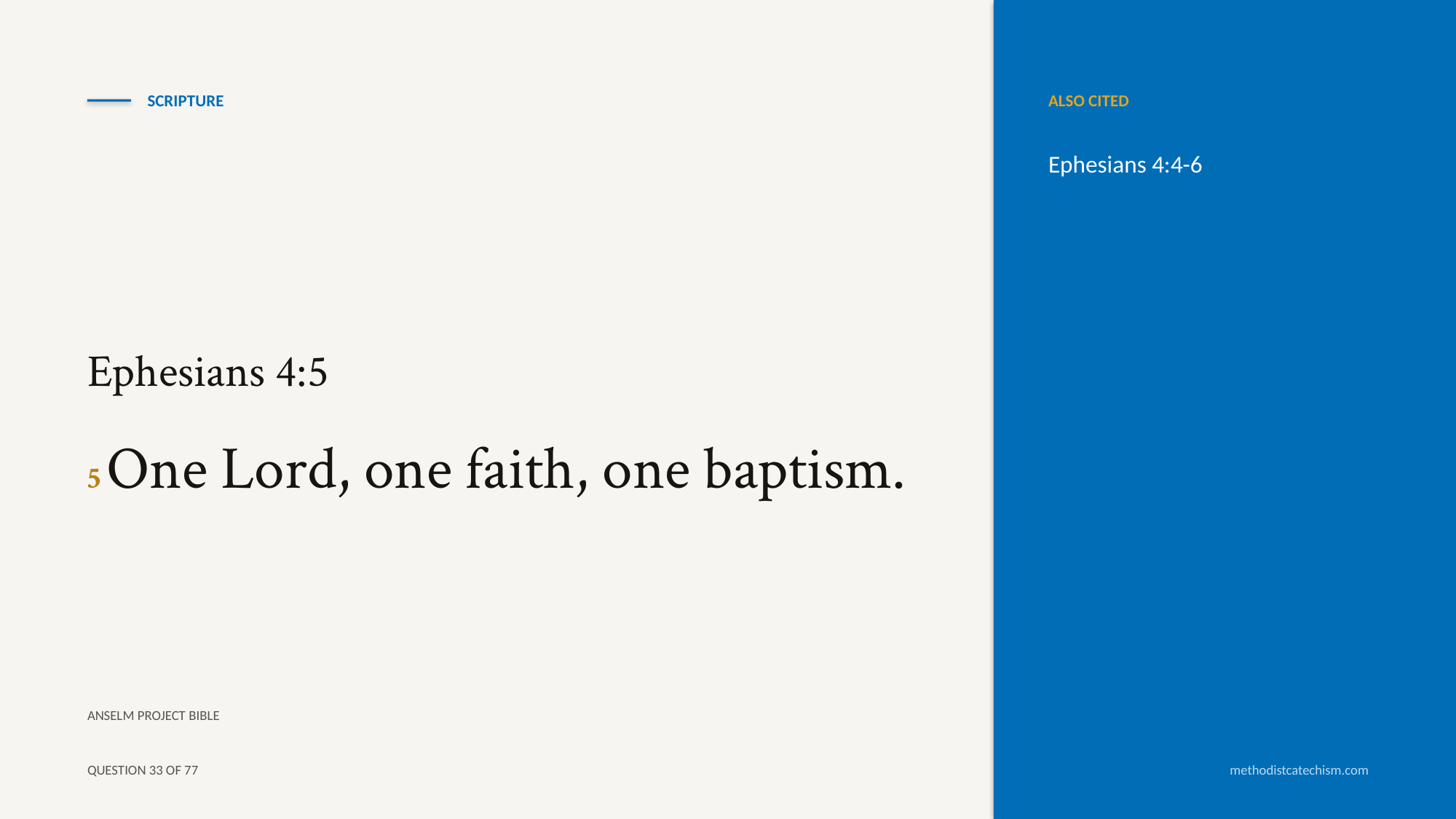

SCRIPTURE
ALSO CITED

Ephesians 4:4-6
Ephesians 4:5
5 One Lord, one faith, one baptism.
ANSELM PROJECT BIBLE
QUESTION 33 OF 77
methodistcatechism.com